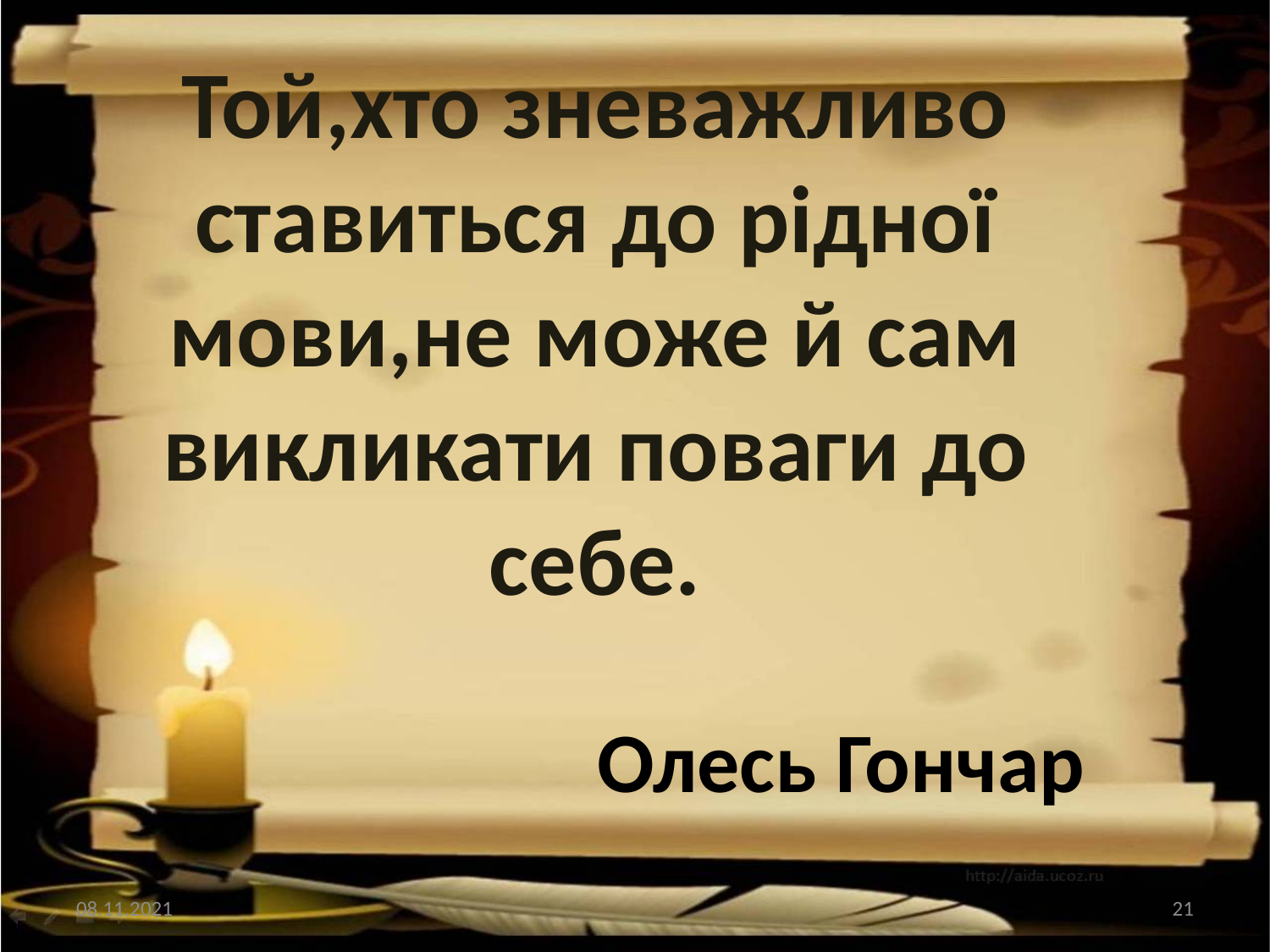

# Той,хто зневажливо ставиться до рідної мови,не може й сам викликати поваги до себе. Олесь Гончар
08.11.2021
21